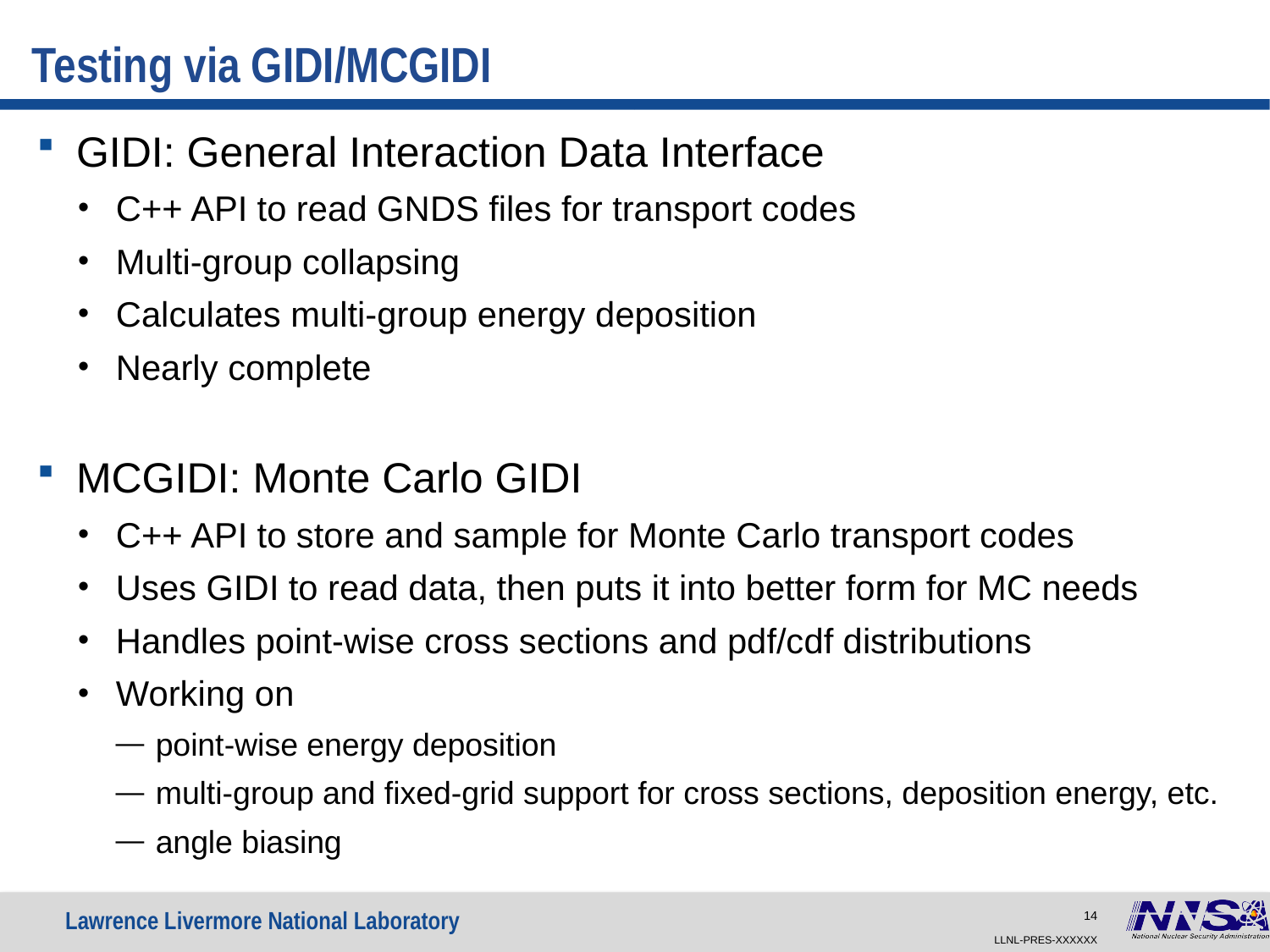

# Testing via GIDI/MCGIDI
GIDI: General Interaction Data Interface
C++ API to read GNDS files for transport codes
Multi-group collapsing
Calculates multi-group energy deposition
Nearly complete
MCGIDI: Monte Carlo GIDI
C++ API to store and sample for Monte Carlo transport codes
Uses GIDI to read data, then puts it into better form for MC needs
Handles point-wise cross sections and pdf/cdf distributions
Working on
point-wise energy deposition
multi-group and fixed-grid support for cross sections, deposition energy, etc.
angle biasing